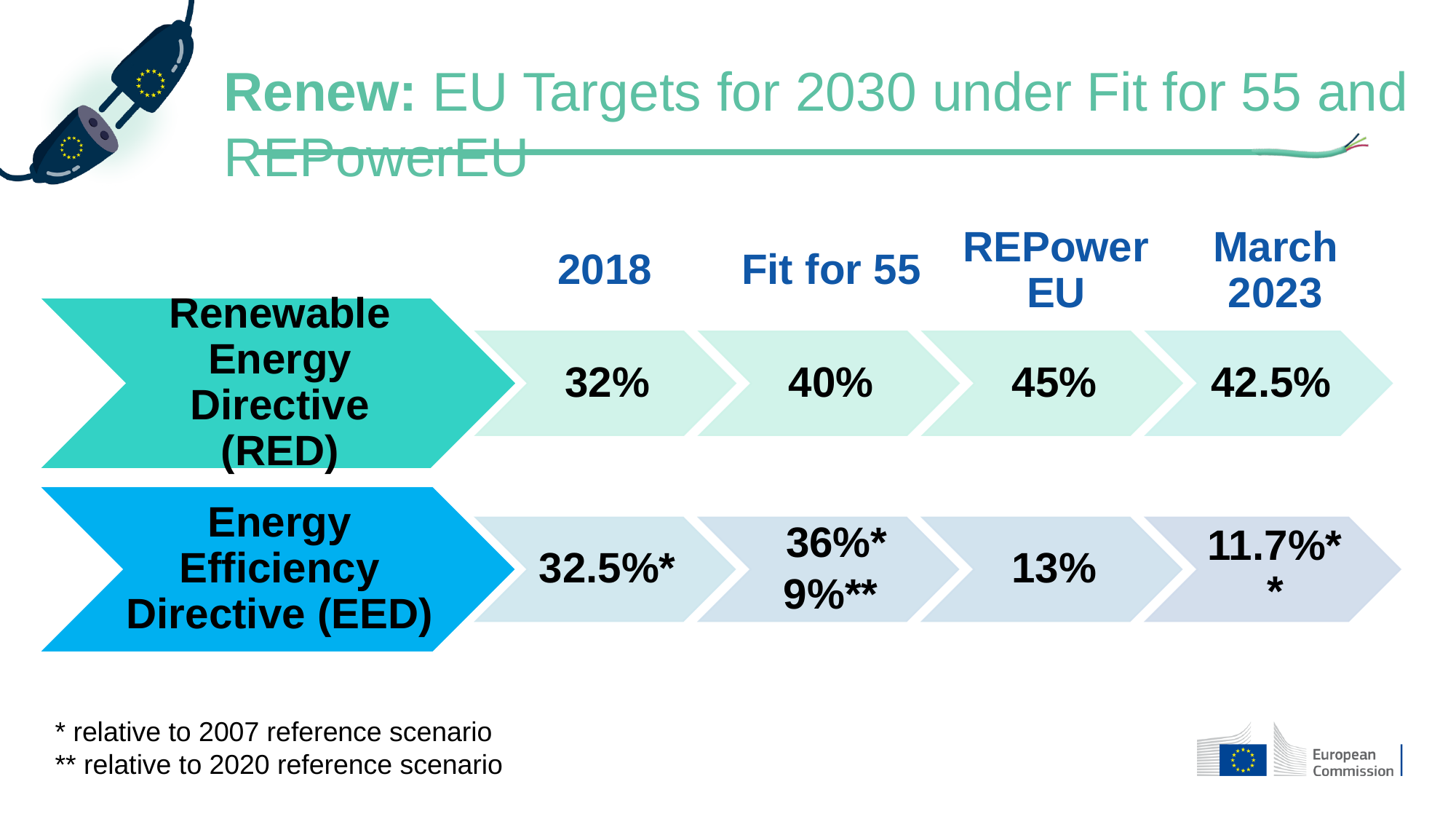

Renew: EU Targets for 2030 under Fit for 55 and REPowerEU
Renewable Energy Directive (RED)
32%
40%
45%
42.5%
Energy Efficiency Directive (EED)
32.5%*
 36%*
9%**
13%
11.7%**
REPowerEU
2018
Fit for 55
March 2023
* relative to 2007 reference scenario
** relative to 2020 reference scenario